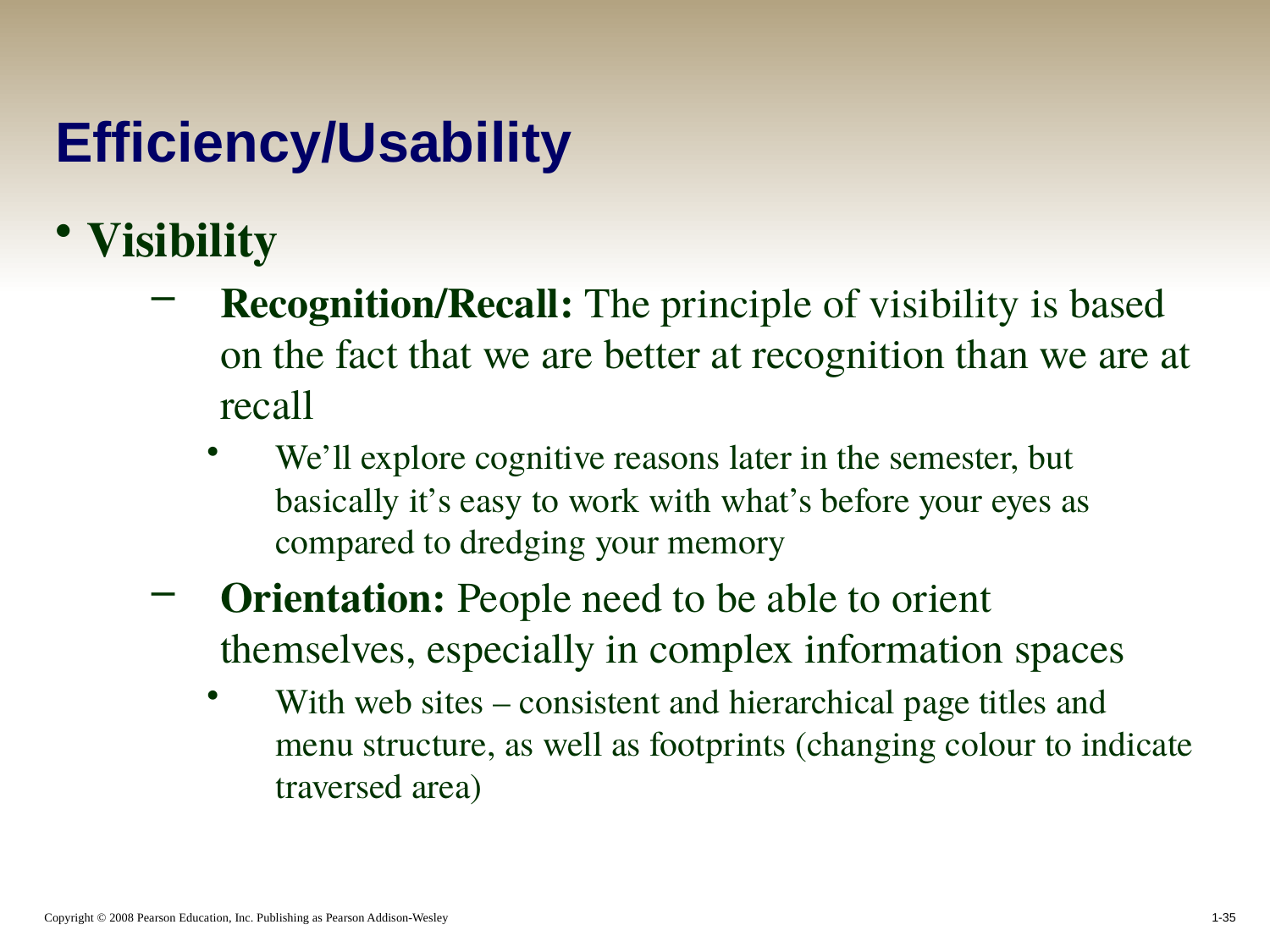

# Efficiency/Usability
Visibility
Recognition/Recall: The principle of visibility is based on the fact that we are better at recognition than we are at recall
We’ll explore cognitive reasons later in the semester, but basically it’s easy to work with what’s before your eyes as compared to dredging your memory
Orientation: People need to be able to orient themselves, especially in complex information spaces
With web sites – consistent and hierarchical page titles and menu structure, as well as footprints (changing colour to indicate traversed area)
1-35